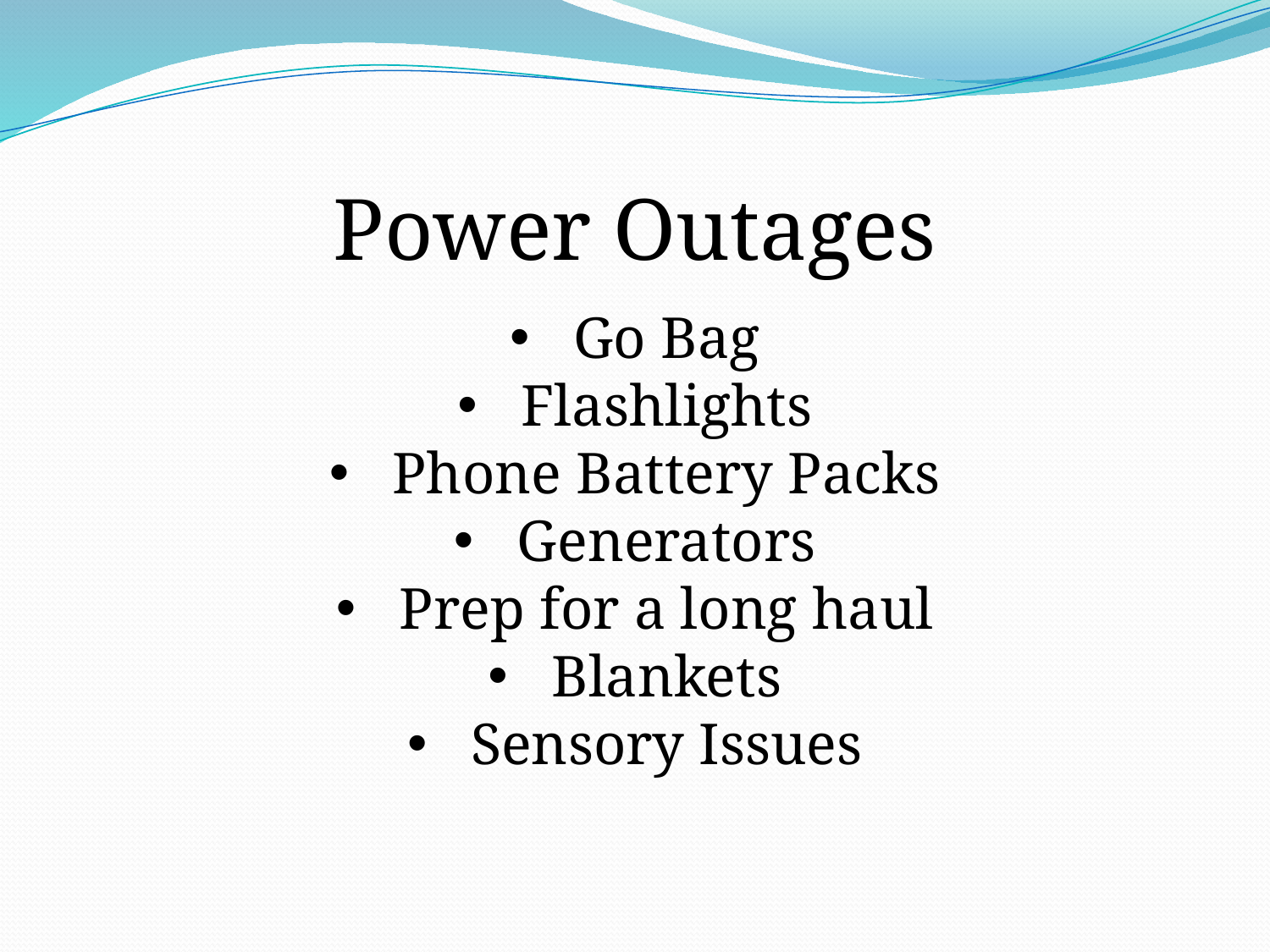

Power Outages
Go Bag
Flashlights
Phone Battery Packs
Generators
Prep for a long haul
Blankets
Sensory Issues